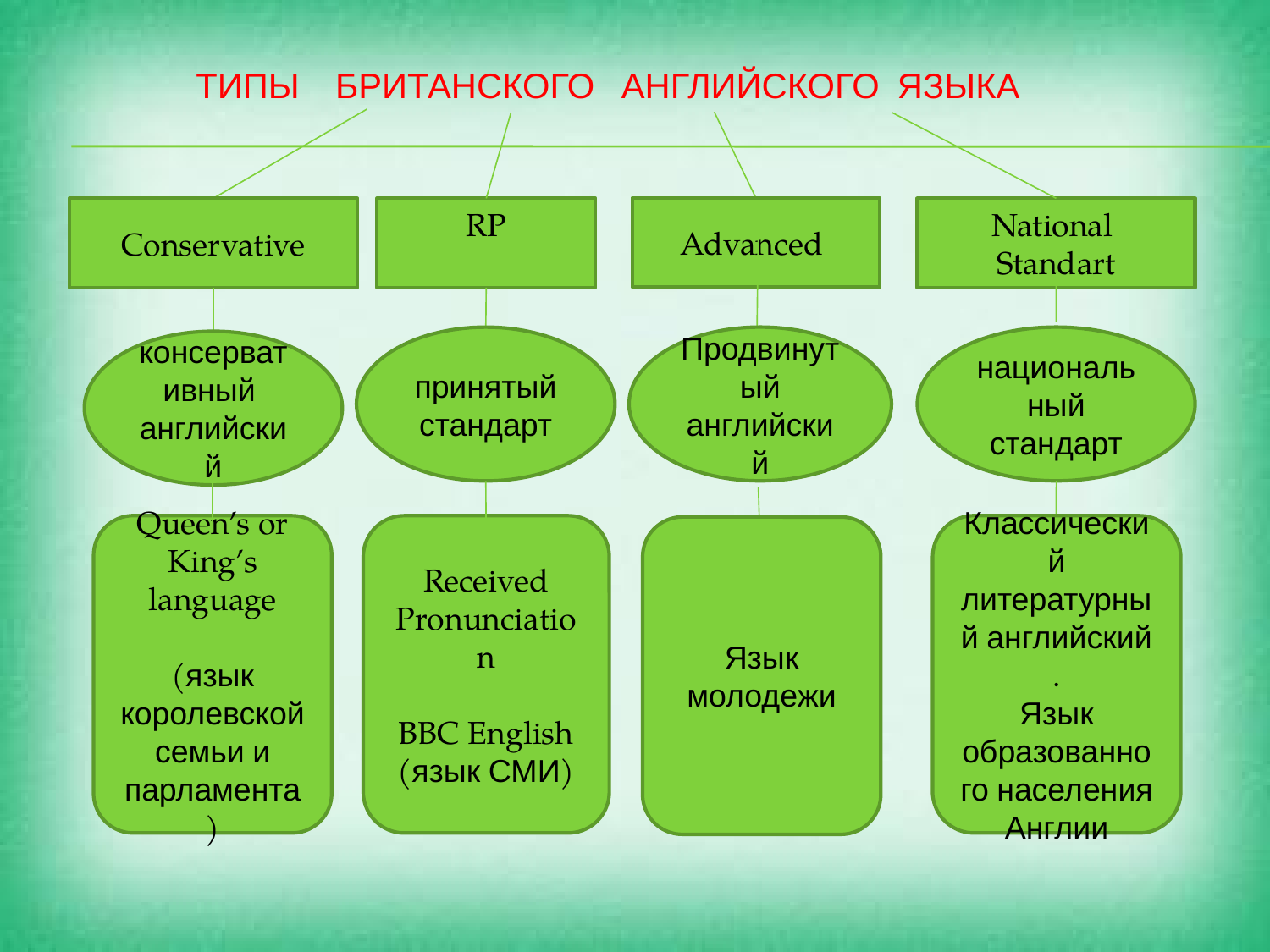

ТИПЫ    БРИТАНСКОГО   АНГЛИЙСКОГО  ЯЗЫКА
Advanced
Conservative
RP

National  Standart
национальный стандарт
Продвинутый английский
принятый стандарт
консервативный  английский

Queen’s or King’s language

(язык королевской семьи и парламента)

Received Pronunciation

BBC English
(язык СМИ)
Классический литературный английский .
Язык образованного населения Англии
Язык молодежи